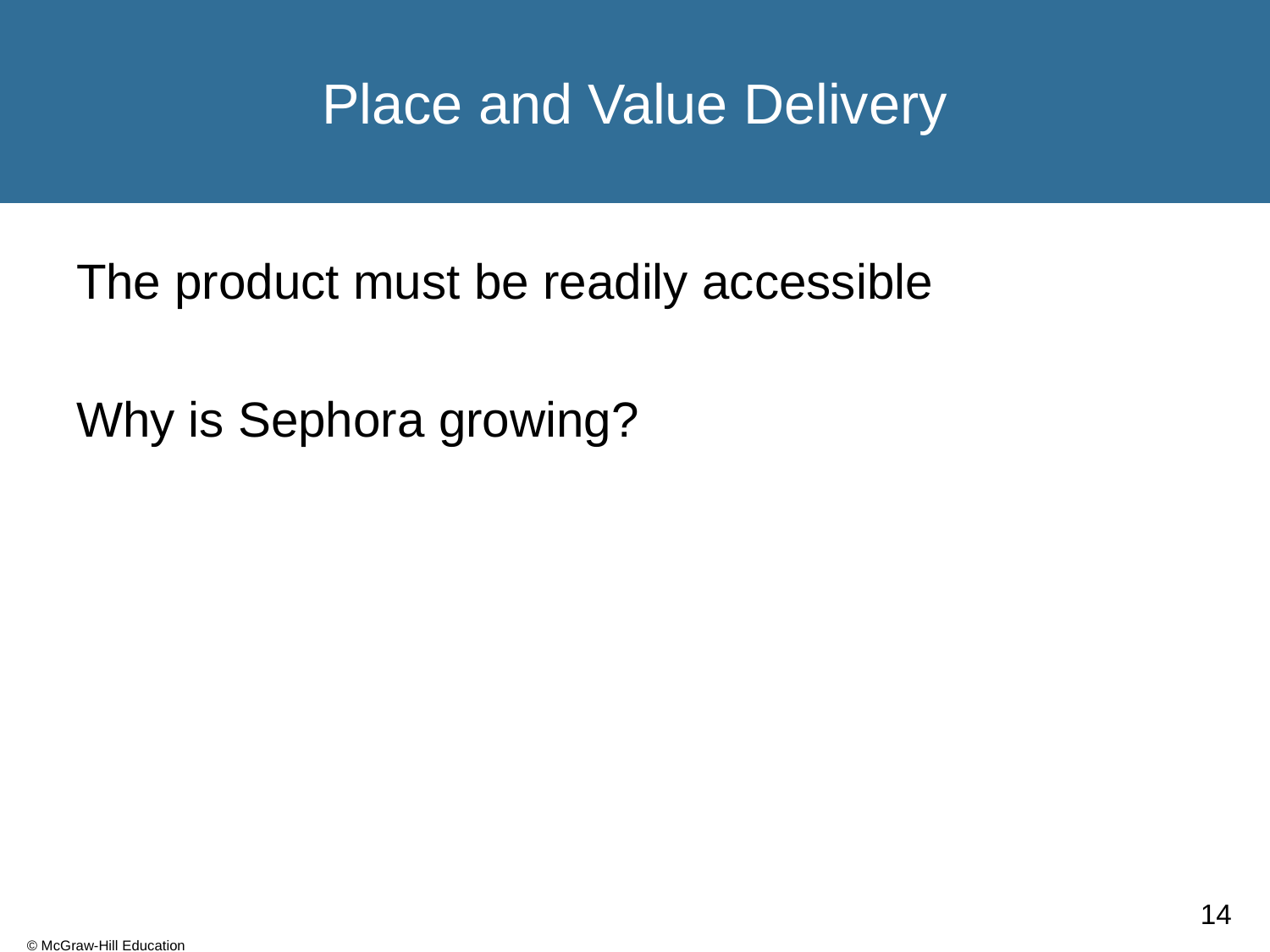

# Place and Value Delivery
The product must be readily accessible

Why is Sephora growing?